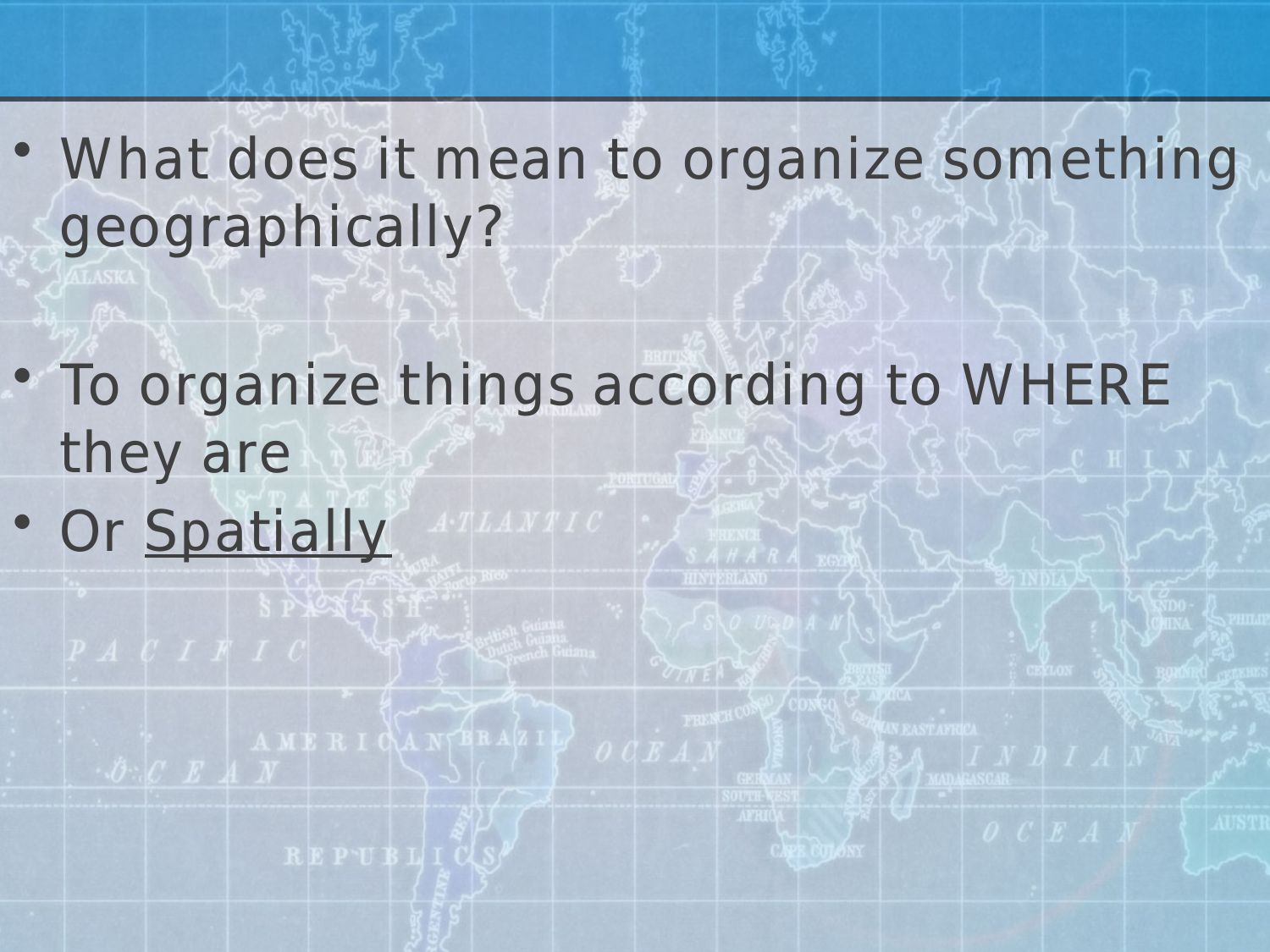

#
What does it mean to organize something geographically?

To organize things according to WHERE they are
Or Spatially